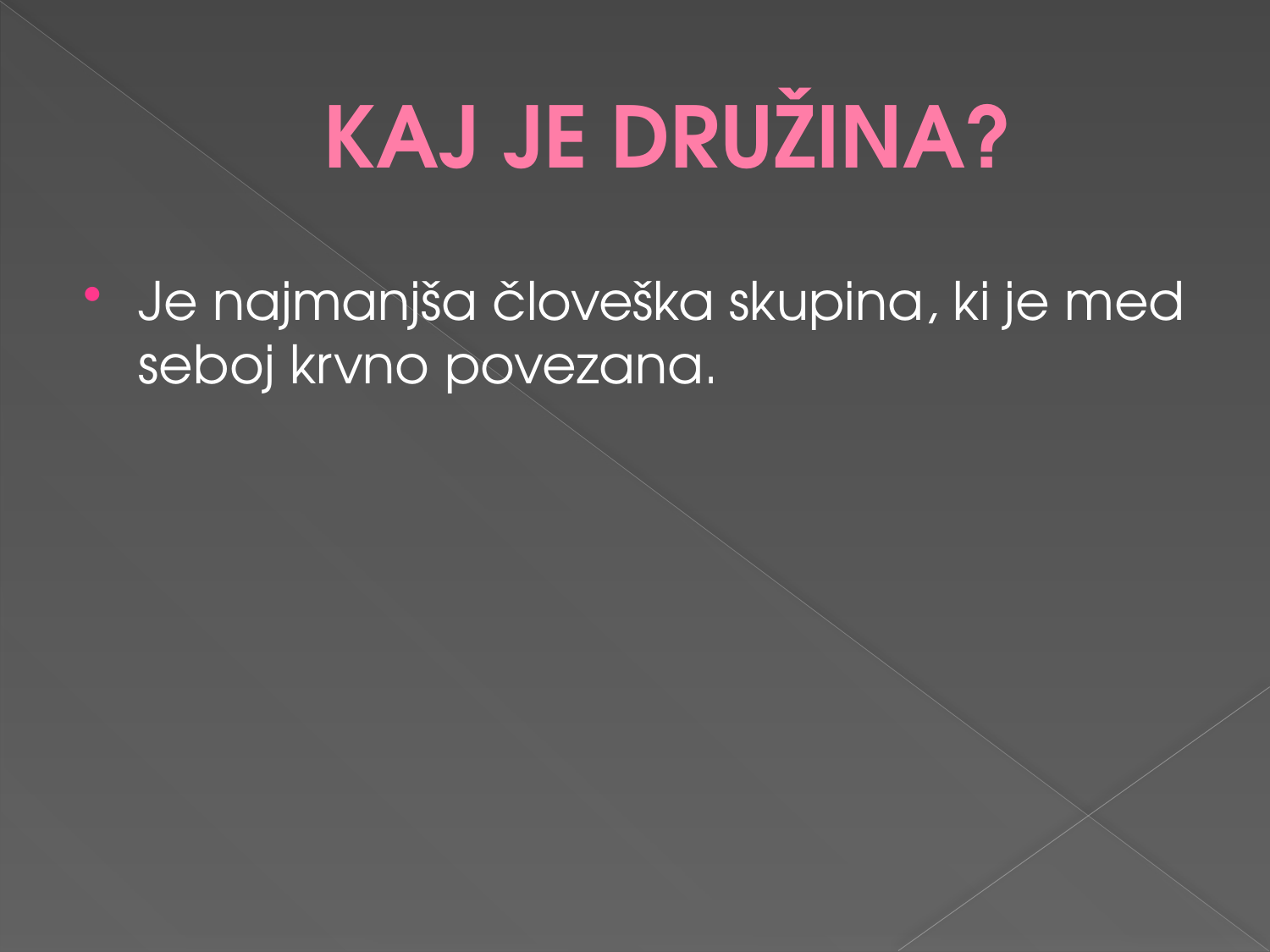

# KAJ JE DRUŽINA?
Je najmanjša človeška skupina, ki je med seboj krvno povezana.